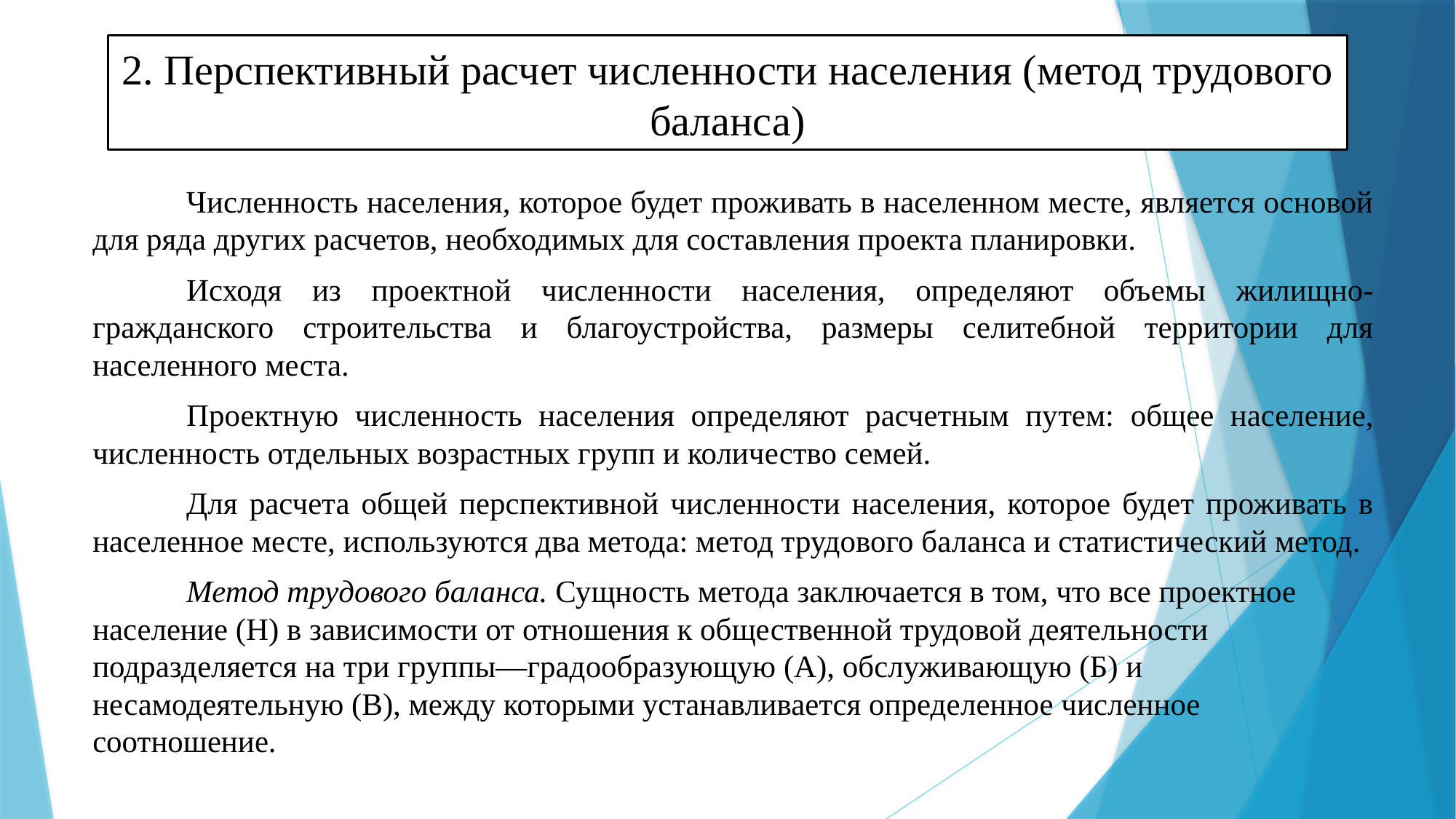

# 2. Перспективный расчет численности населения (метод трудового баланса)
	Численность на­селения, которое будет проживать в населенном месте, является основой для ряда других расчетов, необходимых для составления проекта планировки.
	Исходя из проектной численности населения, определяют объ­емы жилищно-гражданского строительства и благоустройства, размеры селитебной территории для населенного места.
	Проектную численность населения определяют расчетным пу­тем: общее население, численность отдельных возрастных групп и количество семей.
	Для расчета общей перспективной численности населения, которое будет проживать в населенное месте, используются два метода: метод трудового баланса и ста­тистический метод.
	Метод трудового баланса. Сущность метода заключается в том, что все проектное население (Н) в зависимости от отношения к общественной трудовой деятельности подразделяется на три группы—градообразующую (А), обслуживающую (Б) и несамодеятельную (В), между которыми устанавливается опреде­ленное численное соотношение.